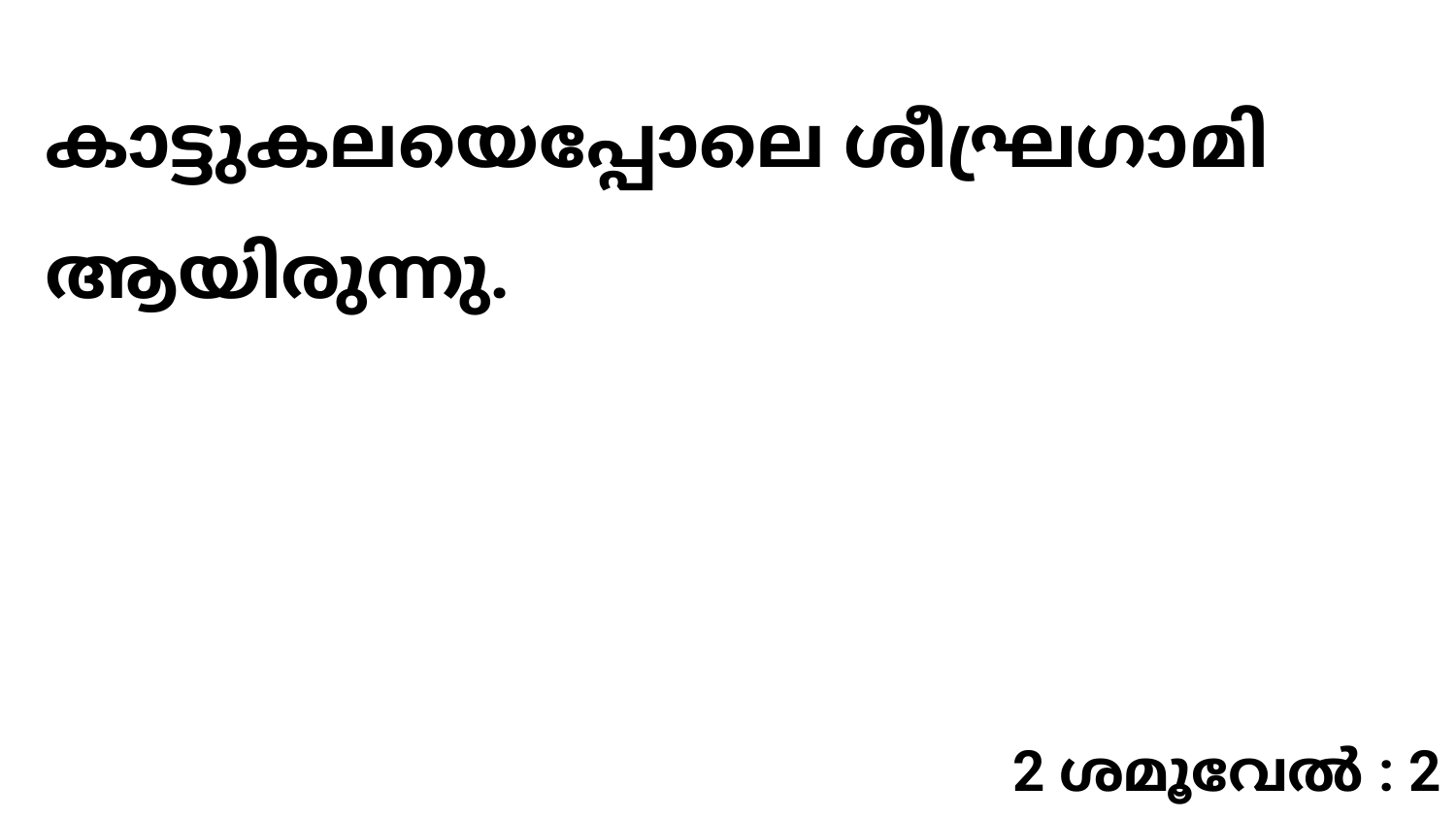

കാട്ടുകലയെപ്പോലെ ശീഘ്രഗാമി ആയിരുന്നു.
2 ശമൂവേൽ : 2